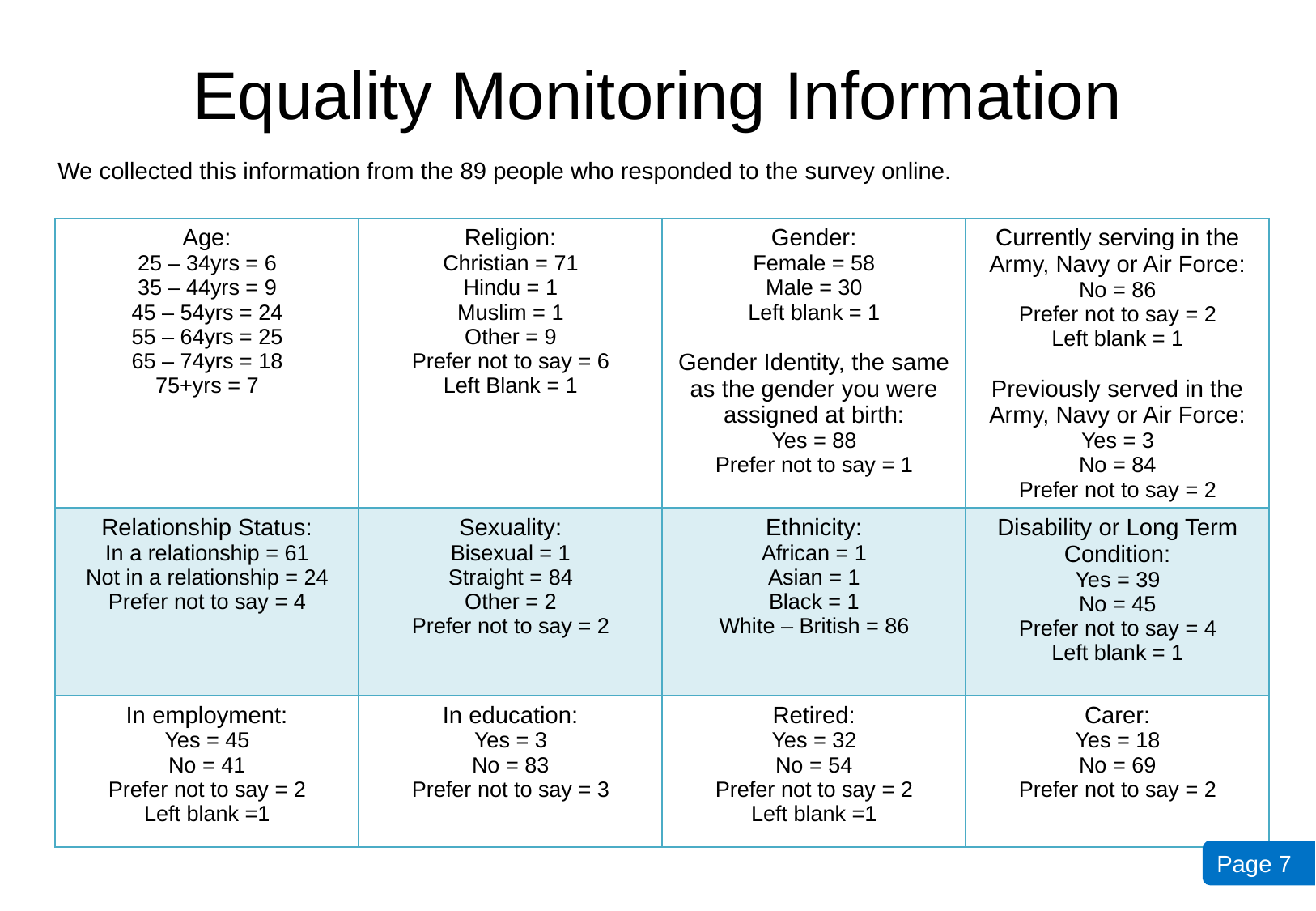

# Equality Monitoring Information
We collected this information from the 89 people who responded to the survey online.
| Age: 25 – 34yrs = 6 35 – 44yrs = 9 45 – 54yrs = 24 55 – 64yrs = 25 65 – 74yrs = 18 75+yrs = 7 | Religion: Christian = 71 Hindu = 1 Muslim = 1 Other = 9 Prefer not to say = 6 Left Blank = 1 | Gender: Female = 58 Male = 30 Left blank = 1 Gender Identity, the same as the gender you were assigned at birth: Yes = 88 Prefer not to say = 1 | Currently serving in the Army, Navy or Air Force: No = 86 Prefer not to say = 2 Left blank = 1 Previously served in the Army, Navy or Air Force: Yes = 3 No = 84 Prefer not to say = 2 |
| --- | --- | --- | --- |
| Relationship Status: In a relationship = 61 Not in a relationship = 24 Prefer not to say = 4 | Sexuality: Bisexual = 1 Straight = 84 Other = 2 Prefer not to say = 2 | Ethnicity: African = 1 Asian = 1 Black = 1 White – British = 86 | Disability or Long Term Condition: Yes = 39 No = 45 Prefer not to say = 4 Left blank = 1 |
| In employment: Yes = 45 No = 41 Prefer not to say = 2 Left blank =1 | In education: Yes = 3 No = 83 Prefer not to say = 3 | Retired: Yes = 32 No = 54 Prefer not to say = 2 Left blank =1 | Carer: Yes = 18 No = 69 Prefer not to say = 2 |
Page 7